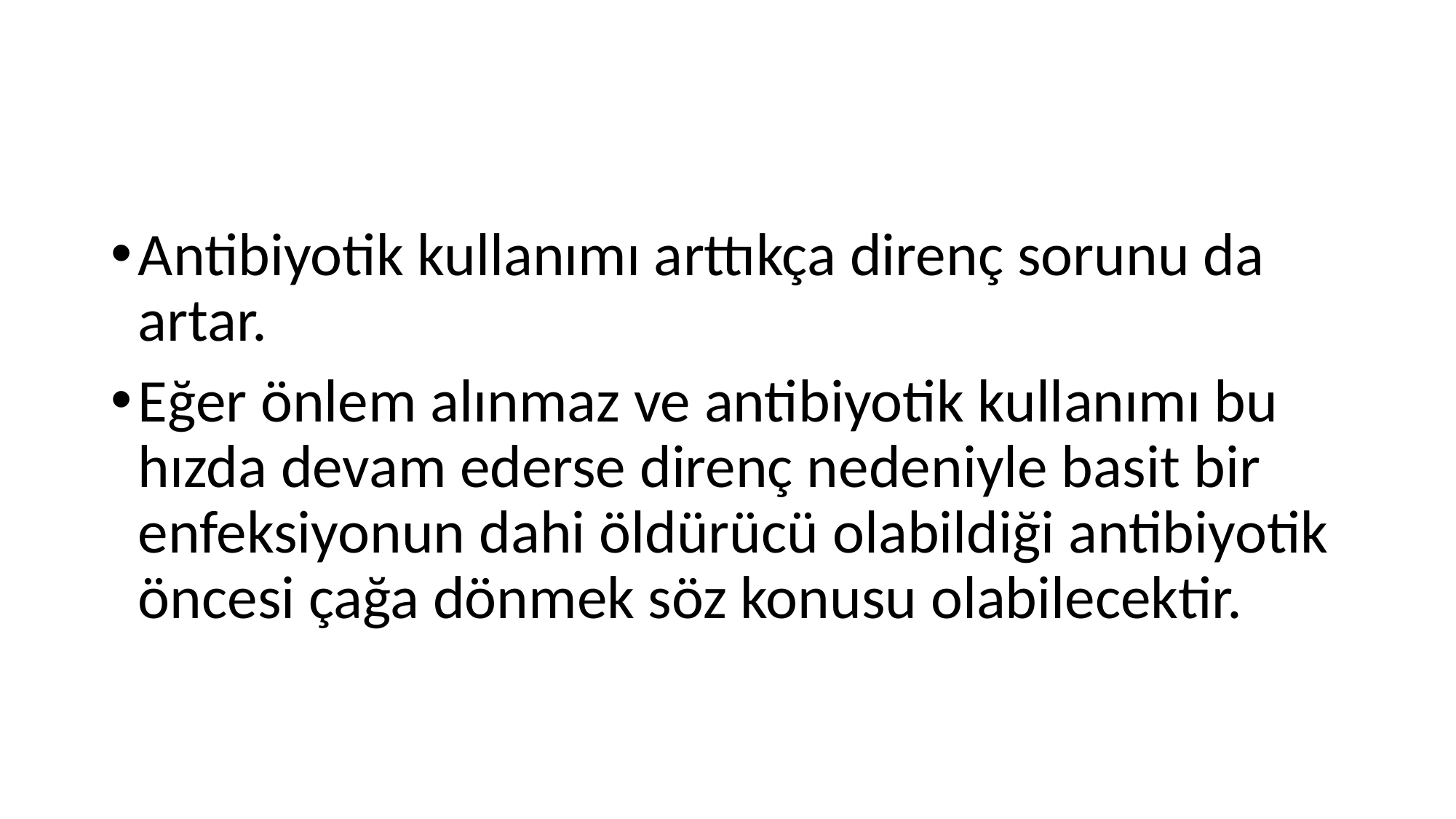

#
Antibiyotik kullanımı arttıkça direnç sorunu da artar.
Eğer önlem alınmaz ve antibiyotik kullanımı bu hızda devam ederse direnç nedeniyle basit bir enfeksiyonun dahi öldürücü olabildiği antibiyotik öncesi çağa dönmek söz konusu olabilecektir.